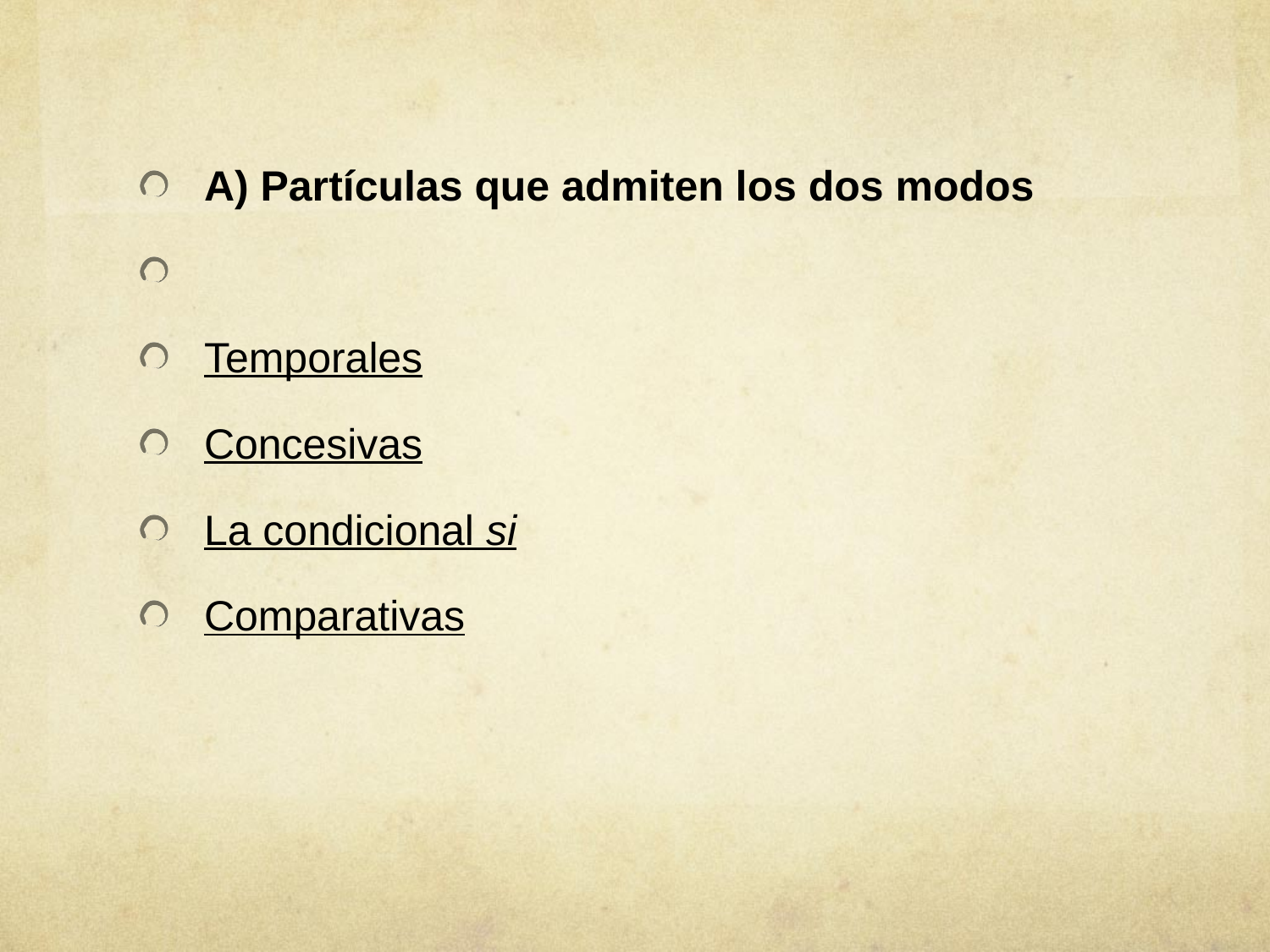

A) Partículas que admiten los dos modos

Temporales
Concesivas
La condicional si
Comparativas